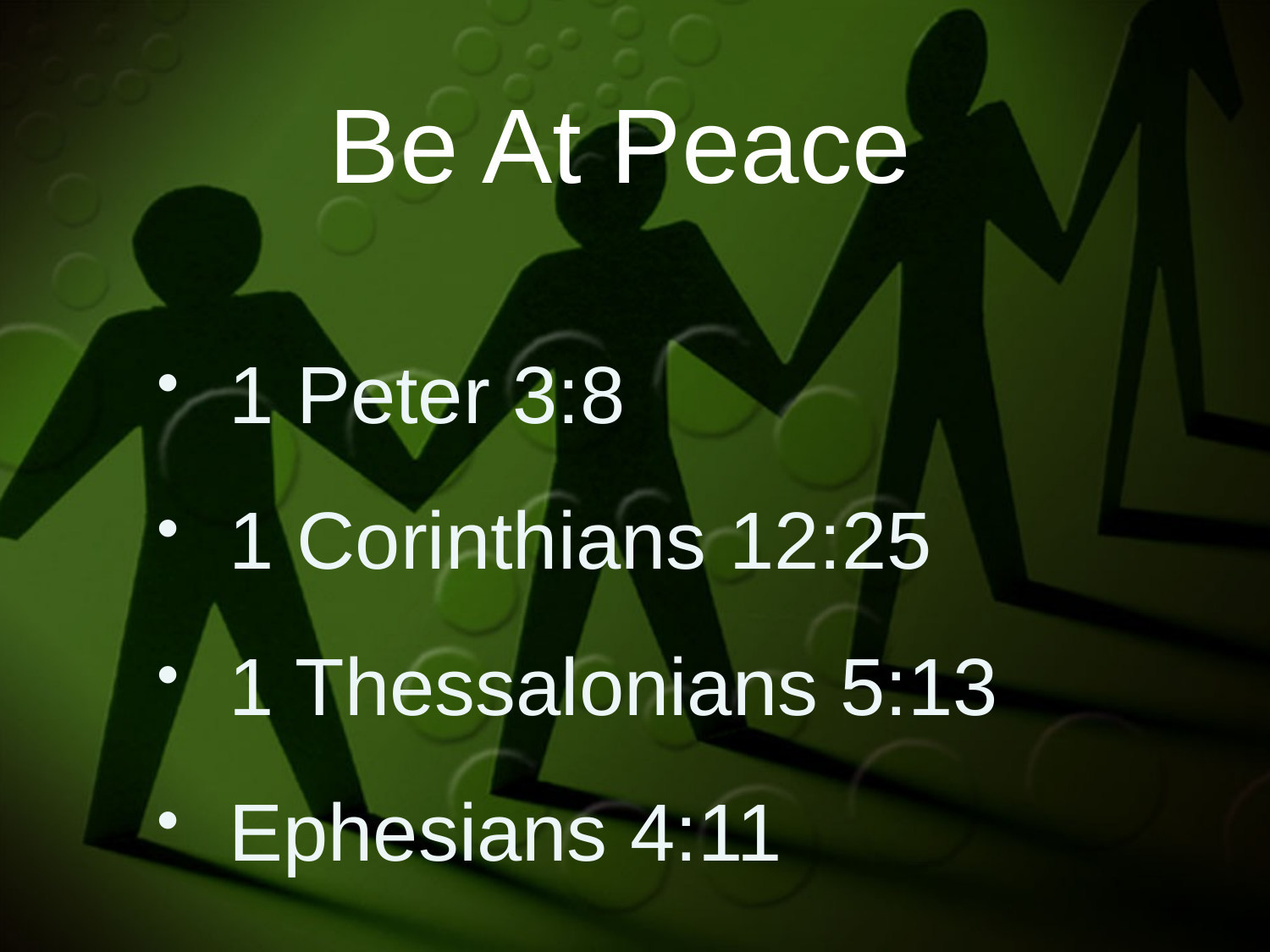

Be At Peace
1 Peter 3:8
1 Corinthians 12:25
1 Thessalonians 5:13
Ephesians 4:11